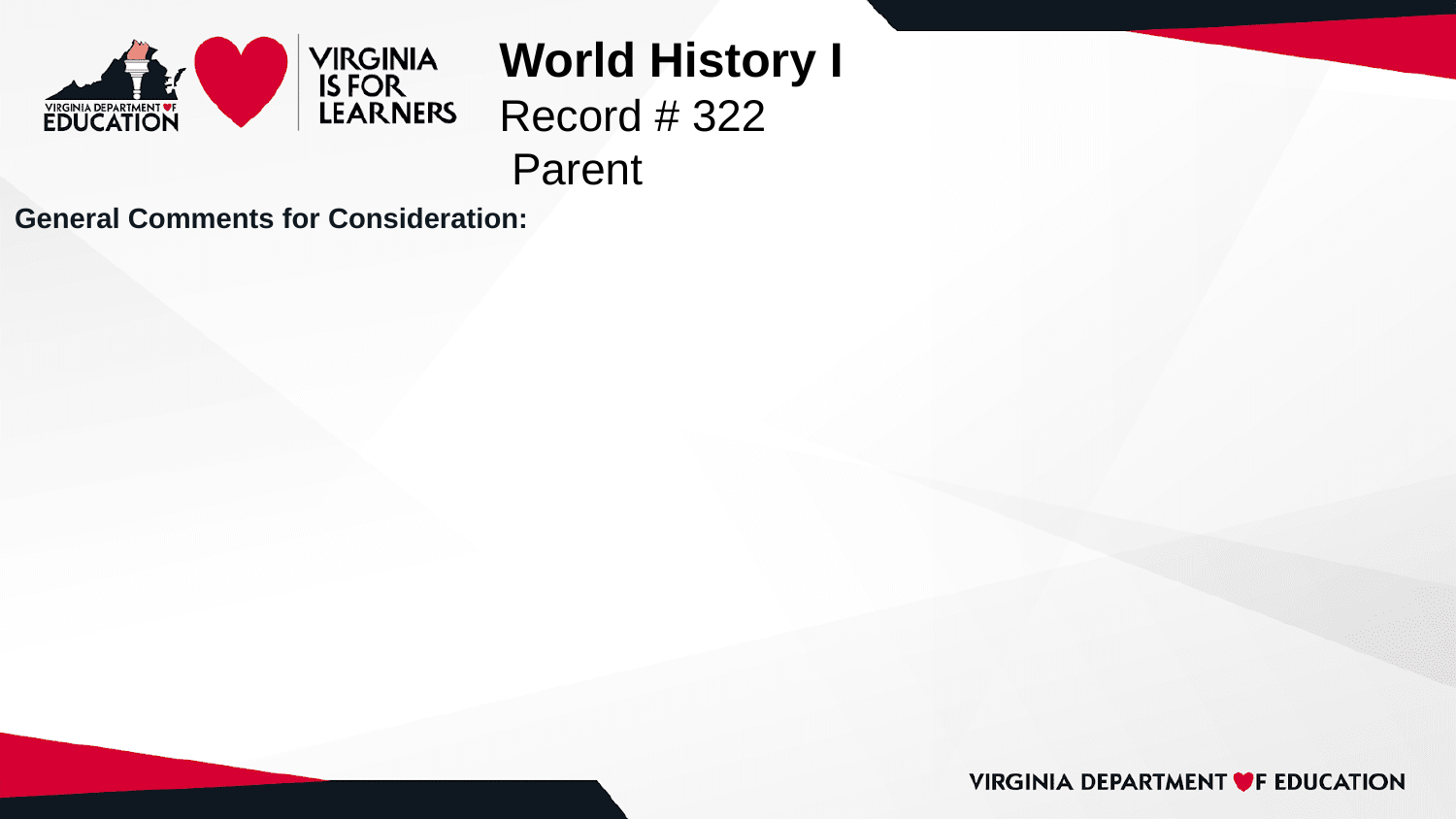

# World History I
Record # 322
 Parent
General Comments for Consideration: